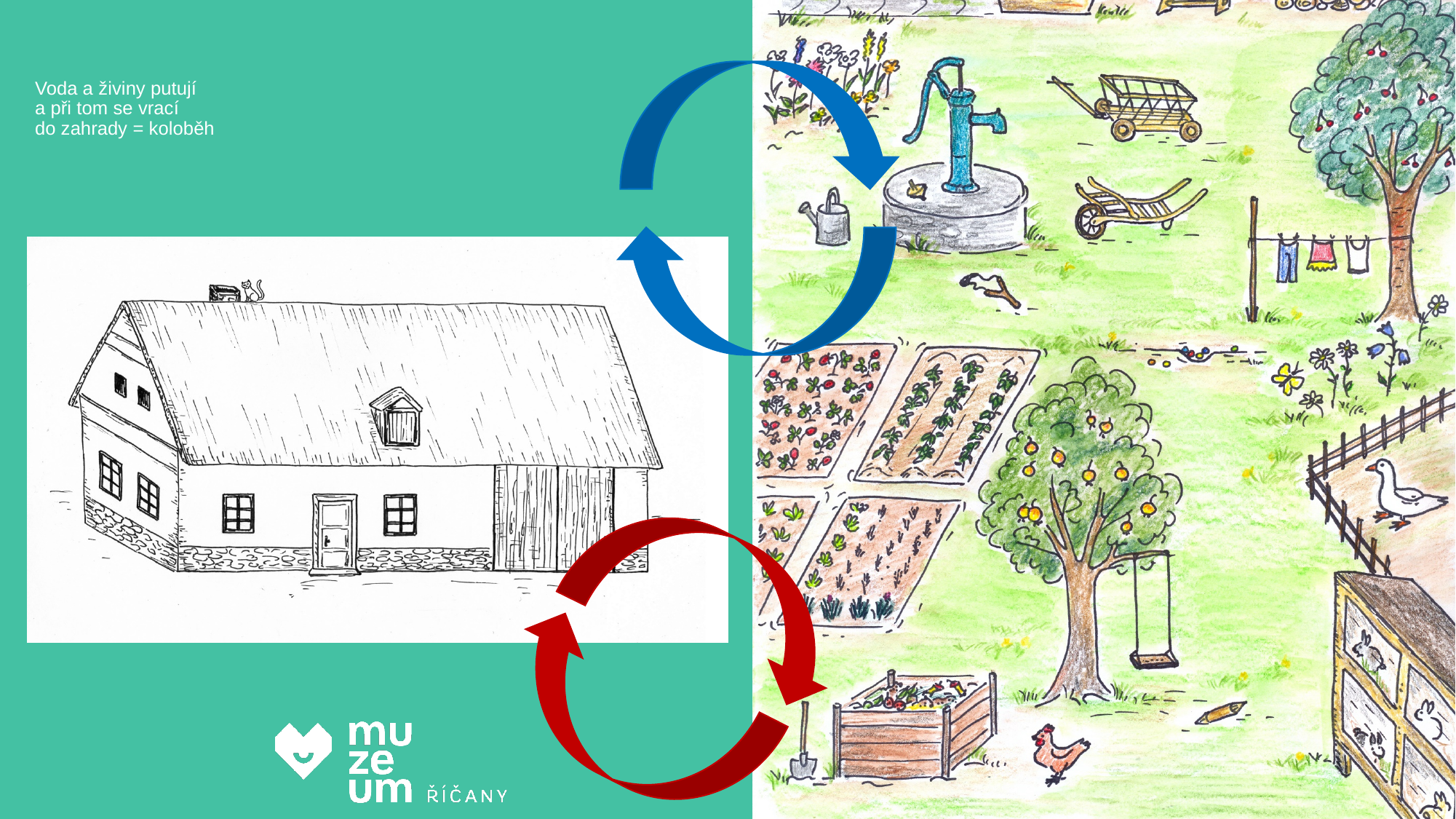

# Voda a živiny putují a při tom se vrací do zahrady = koloběh